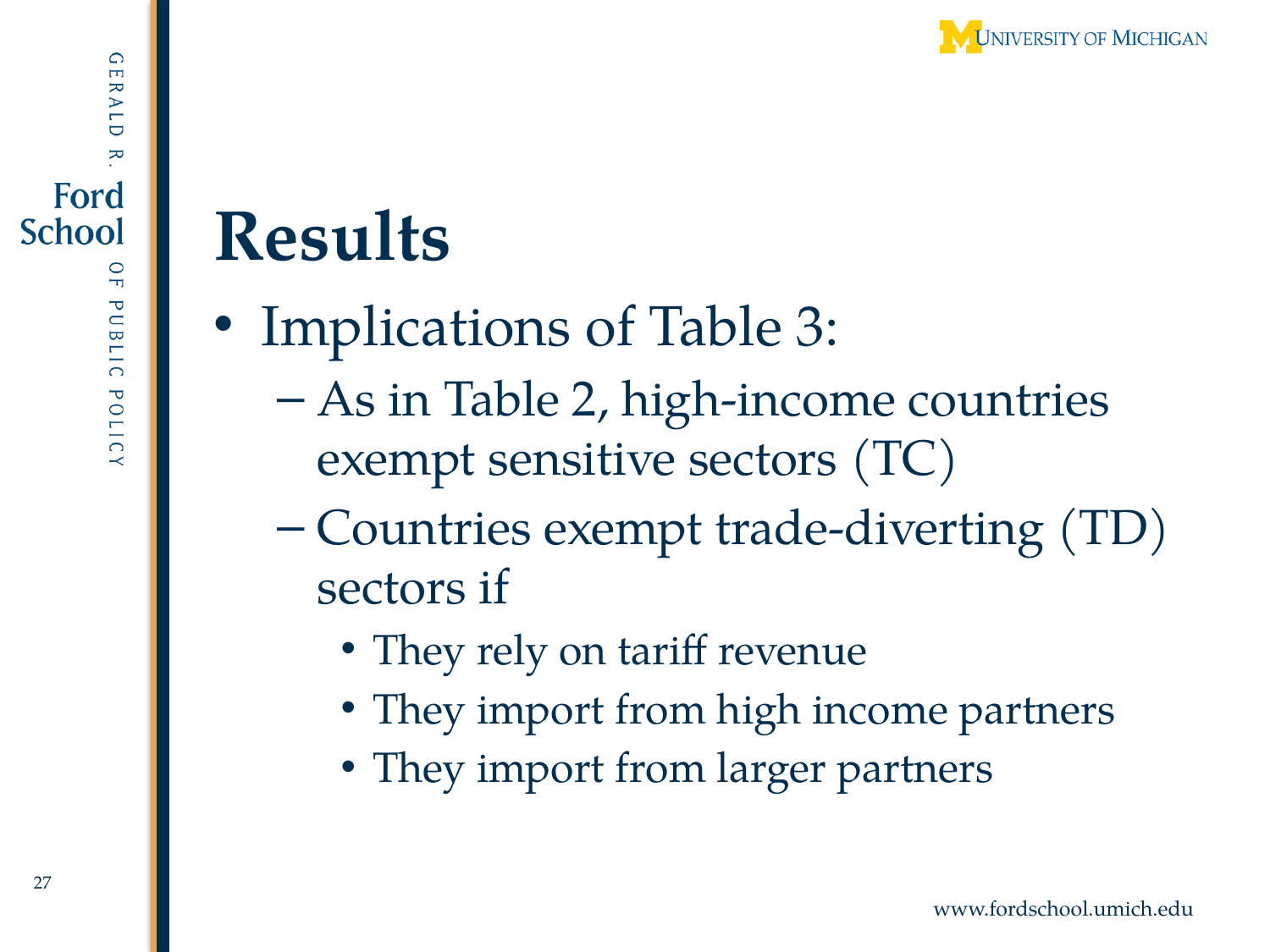

# Results
Implications of Table 3:
As in Table 2, high-income countries exempt sensitive sectors (TC)
Countries exempt trade-diverting (TD) sectors if
They rely on tariff revenue
They import from high income partners
They import from larger partners

27